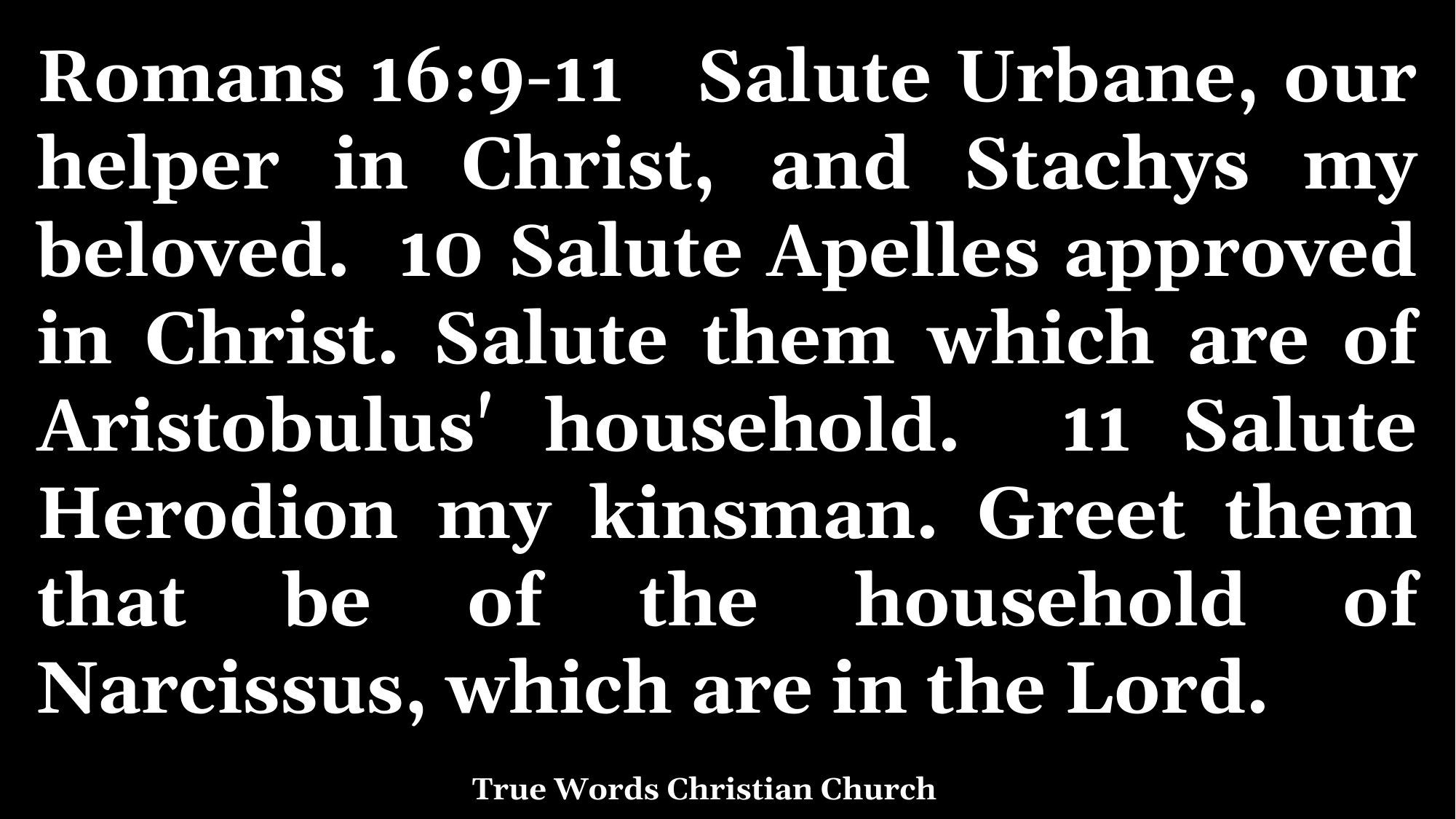

Romans 16:9-11   Salute Urbane, our helper in Christ, and Stachys my beloved.  10 Salute Apelles approved in Christ. Salute them which are of Aristobulus' household.  11 Salute Herodion my kinsman. Greet them that be of the household of Narcissus, which are in the Lord.
True Words Christian Church